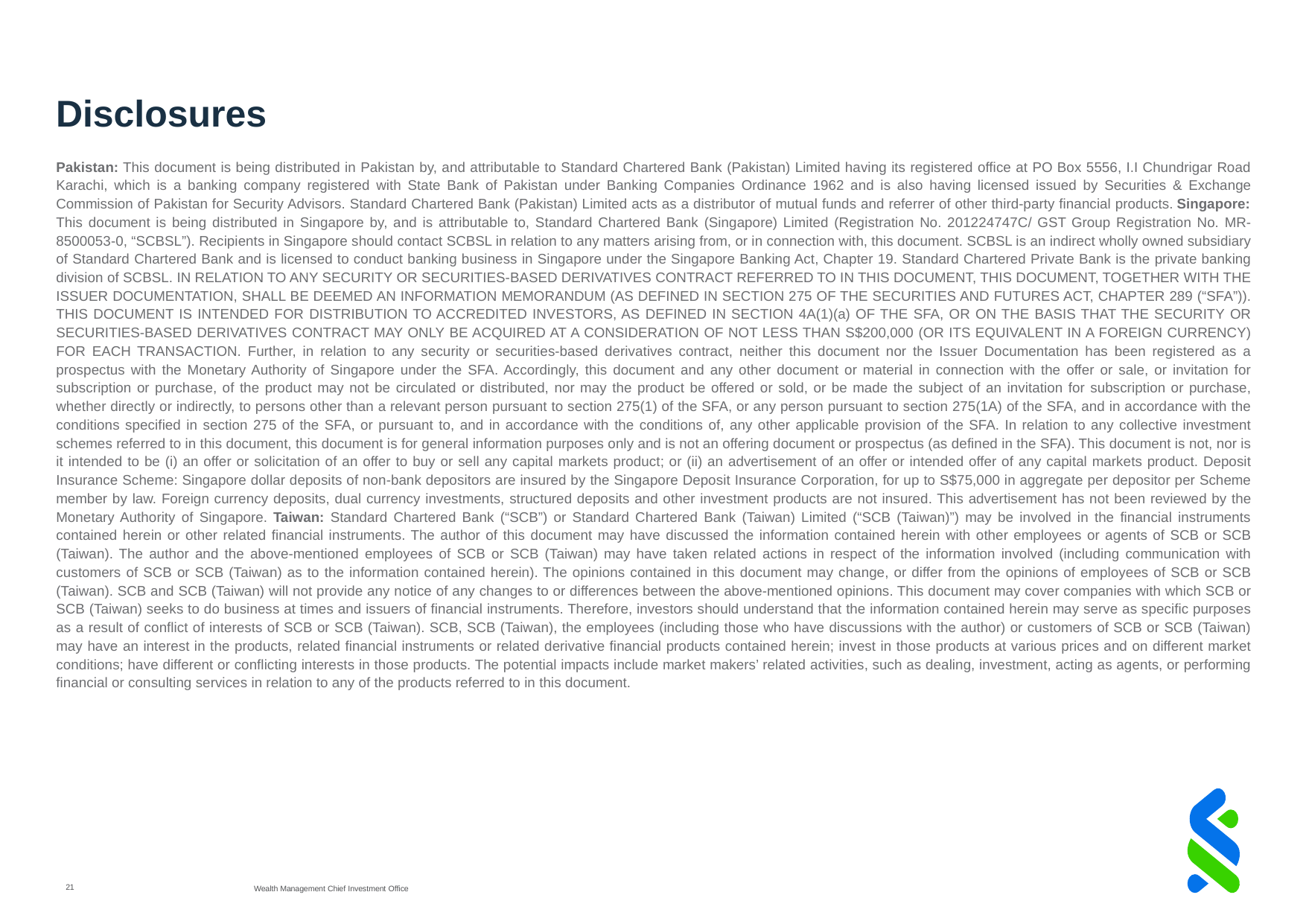

# Disclosures
Pakistan: This document is being distributed in Pakistan by, and attributable to Standard Chartered Bank (Pakistan) Limited having its registered office at PO Box 5556, I.I Chundrigar Road Karachi, which is a banking company registered with State Bank of Pakistan under Banking Companies Ordinance 1962 and is also having licensed issued by Securities & Exchange Commission of Pakistan for Security Advisors. Standard Chartered Bank (Pakistan) Limited acts as a distributor of mutual funds and referrer of other third-party financial products. Singapore: This document is being distributed in Singapore by, and is attributable to, Standard Chartered Bank (Singapore) Limited (Registration No. 201224747C/ GST Group Registration No. MR-8500053-0, “SCBSL”). Recipients in Singapore should contact SCBSL in relation to any matters arising from, or in connection with, this document. SCBSL is an indirect wholly owned subsidiary of Standard Chartered Bank and is licensed to conduct banking business in Singapore under the Singapore Banking Act, Chapter 19. Standard Chartered Private Bank is the private banking division of SCBSL. IN RELATION TO ANY SECURITY OR SECURITIES-BASED DERIVATIVES CONTRACT REFERRED TO IN THIS DOCUMENT, THIS DOCUMENT, TOGETHER WITH THE ISSUER DOCUMENTATION, SHALL BE DEEMED AN INFORMATION MEMORANDUM (AS DEFINED IN SECTION 275 OF THE SECURITIES AND FUTURES ACT, CHAPTER 289 (“SFA”)). THIS DOCUMENT IS INTENDED FOR DISTRIBUTION TO ACCREDITED INVESTORS, AS DEFINED IN SECTION 4A(1)(a) OF THE SFA, OR ON THE BASIS THAT THE SECURITY OR SECURITIES-BASED DERIVATIVES CONTRACT MAY ONLY BE ACQUIRED AT A CONSIDERATION OF NOT LESS THAN S$200,000 (OR ITS EQUIVALENT IN A FOREIGN CURRENCY) FOR EACH TRANSACTION. Further, in relation to any security or securities-based derivatives contract, neither this document nor the Issuer Documentation has been registered as a prospectus with the Monetary Authority of Singapore under the SFA. Accordingly, this document and any other document or material in connection with the offer or sale, or invitation for subscription or purchase, of the product may not be circulated or distributed, nor may the product be offered or sold, or be made the subject of an invitation for subscription or purchase, whether directly or indirectly, to persons other than a relevant person pursuant to section 275(1) of the SFA, or any person pursuant to section 275(1A) of the SFA, and in accordance with the conditions specified in section 275 of the SFA, or pursuant to, and in accordance with the conditions of, any other applicable provision of the SFA. In relation to any collective investment schemes referred to in this document, this document is for general information purposes only and is not an offering document or prospectus (as defined in the SFA). This document is not, nor is it intended to be (i) an offer or solicitation of an offer to buy or sell any capital markets product; or (ii) an advertisement of an offer or intended offer of any capital markets product. Deposit Insurance Scheme: Singapore dollar deposits of non-bank depositors are insured by the Singapore Deposit Insurance Corporation, for up to S$75,000 in aggregate per depositor per Scheme member by law. Foreign currency deposits, dual currency investments, structured deposits and other investment products are not insured. This advertisement has not been reviewed by the Monetary Authority of Singapore. Taiwan: Standard Chartered Bank (“SCB”) or Standard Chartered Bank (Taiwan) Limited (“SCB (Taiwan)”) may be involved in the financial instruments contained herein or other related financial instruments. The author of this document may have discussed the information contained herein with other employees or agents of SCB or SCB (Taiwan). The author and the above-mentioned employees of SCB or SCB (Taiwan) may have taken related actions in respect of the information involved (including communication with customers of SCB or SCB (Taiwan) as to the information contained herein). The opinions contained in this document may change, or differ from the opinions of employees of SCB or SCB (Taiwan). SCB and SCB (Taiwan) will not provide any notice of any changes to or differences between the above-mentioned opinions. This document may cover companies with which SCB or SCB (Taiwan) seeks to do business at times and issuers of financial instruments. Therefore, investors should understand that the information contained herein may serve as specific purposes as a result of conflict of interests of SCB or SCB (Taiwan). SCB, SCB (Taiwan), the employees (including those who have discussions with the author) or customers of SCB or SCB (Taiwan) may have an interest in the products, related financial instruments or related derivative financial products contained herein; invest in those products at various prices and on different market conditions; have different or conflicting interests in those products. The potential impacts include market makers’ related activities, such as dealing, investment, acting as agents, or performing financial or consulting services in relation to any of the products referred to in this document.